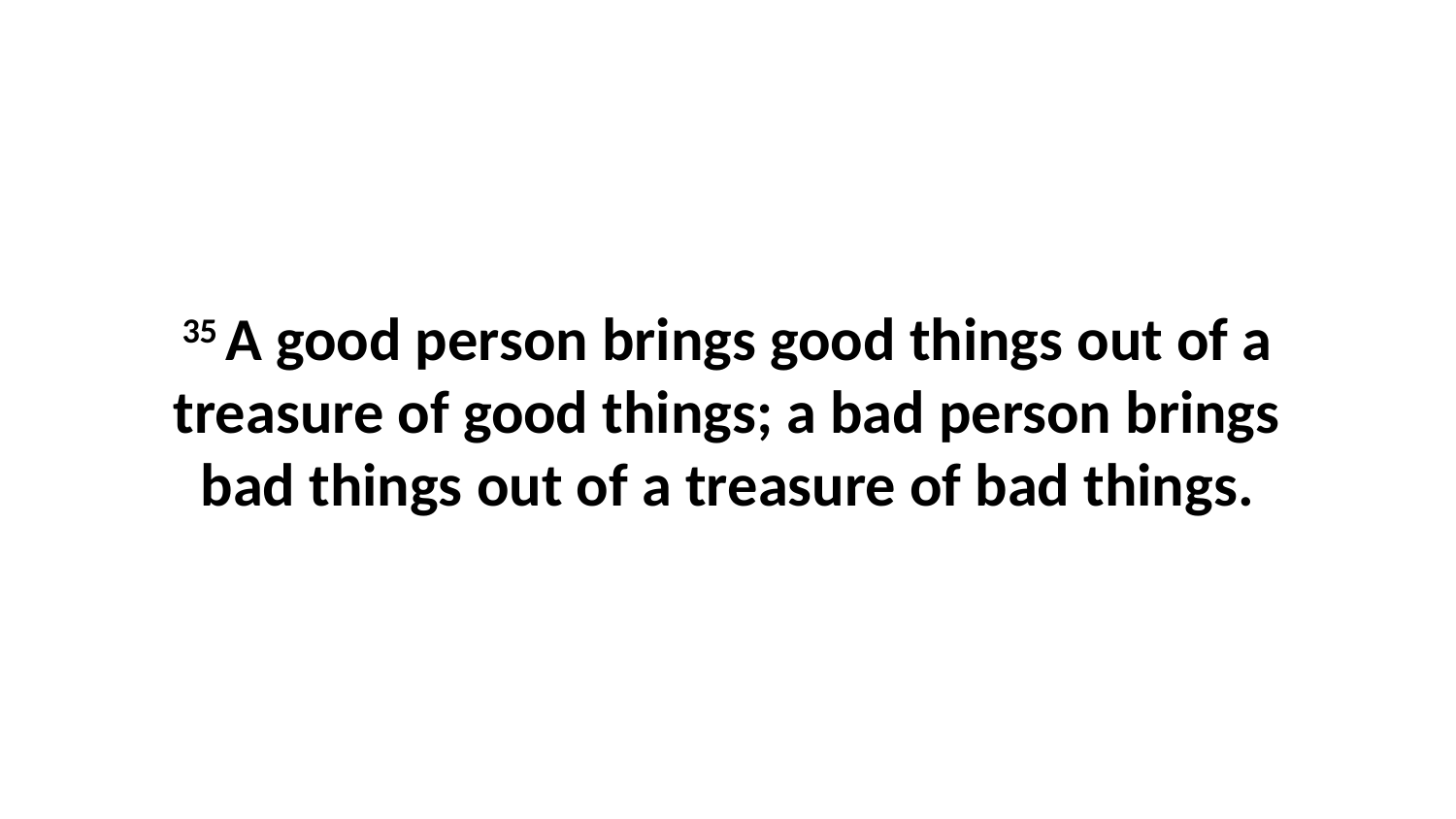

35 A good person brings good things out of a treasure of good things; a bad person brings bad things out of a treasure of bad things.